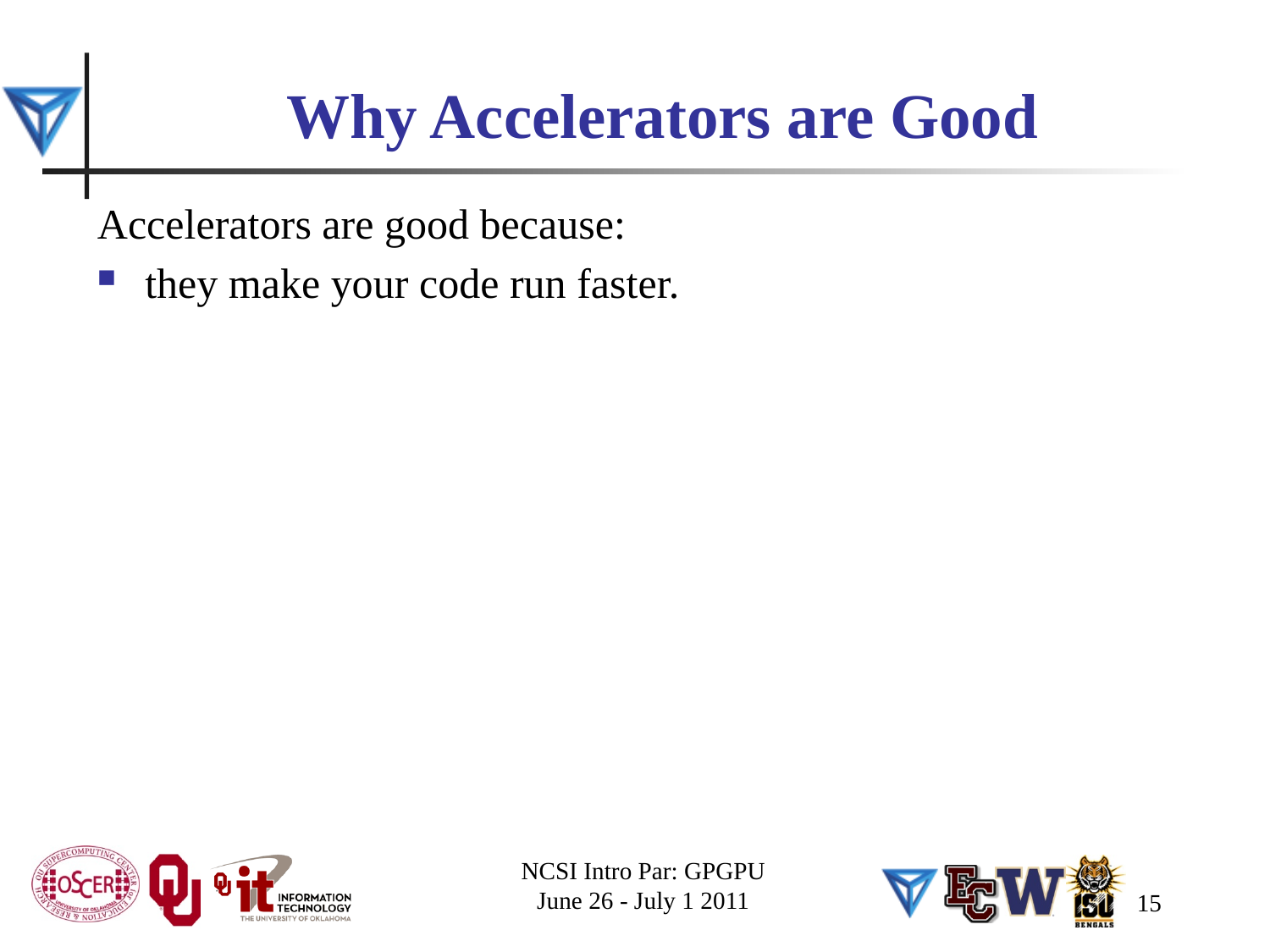

# Why Accelerators are Good
Accelerators are good because:
they make your code run faster.
NCSI Intro Par: GPGPU
June 26 - July 1 2011
15